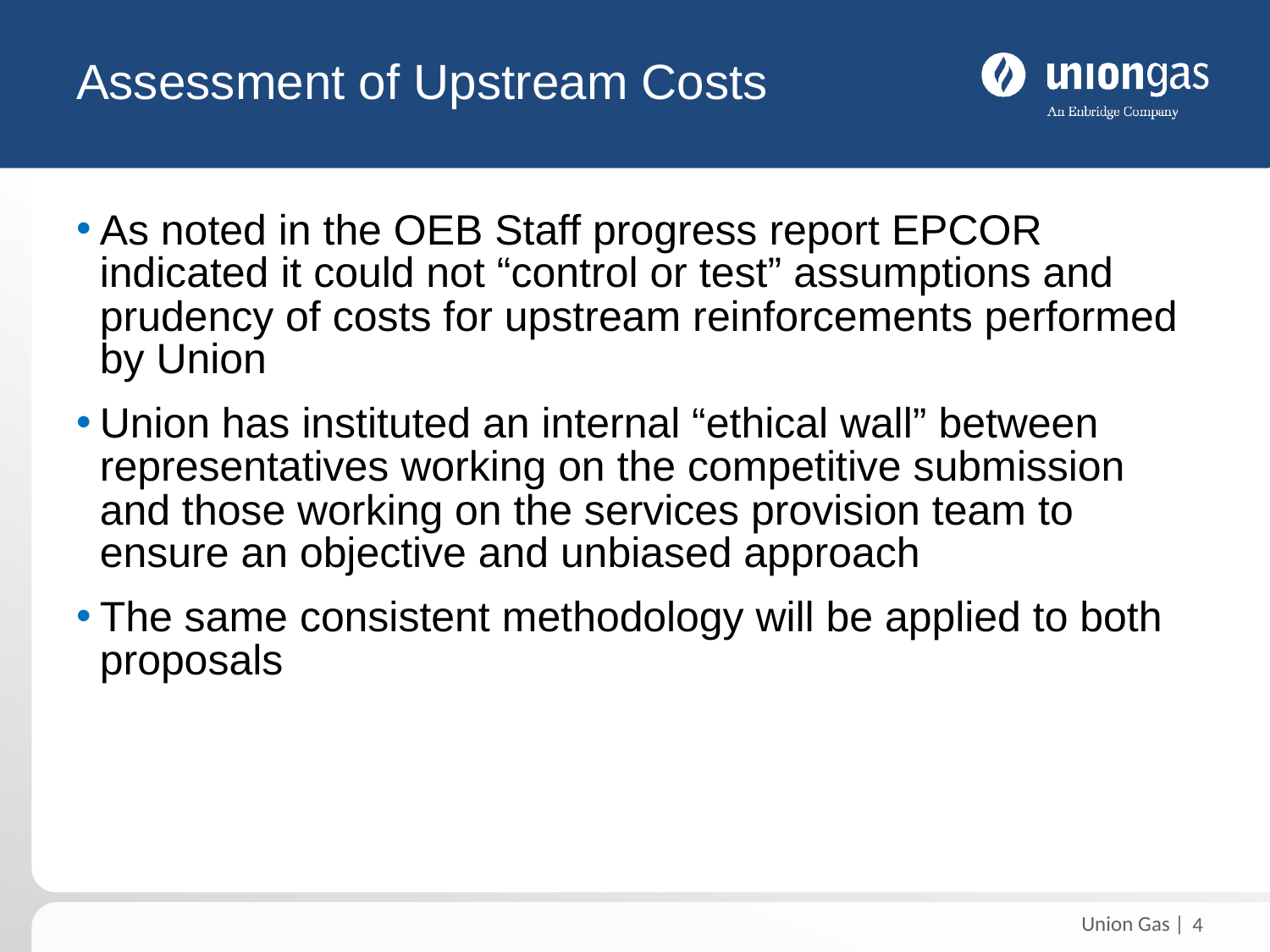

# Assessment of Upstream Costs
As noted in the OEB Staff progress report EPCOR indicated it could not “control or test” assumptions and prudency of costs for upstream reinforcements performed by Union
Union has instituted an internal “ethical wall” between representatives working on the competitive submission and those working on the services provision team to ensure an objective and unbiased approach
The same consistent methodology will be applied to both proposals
4